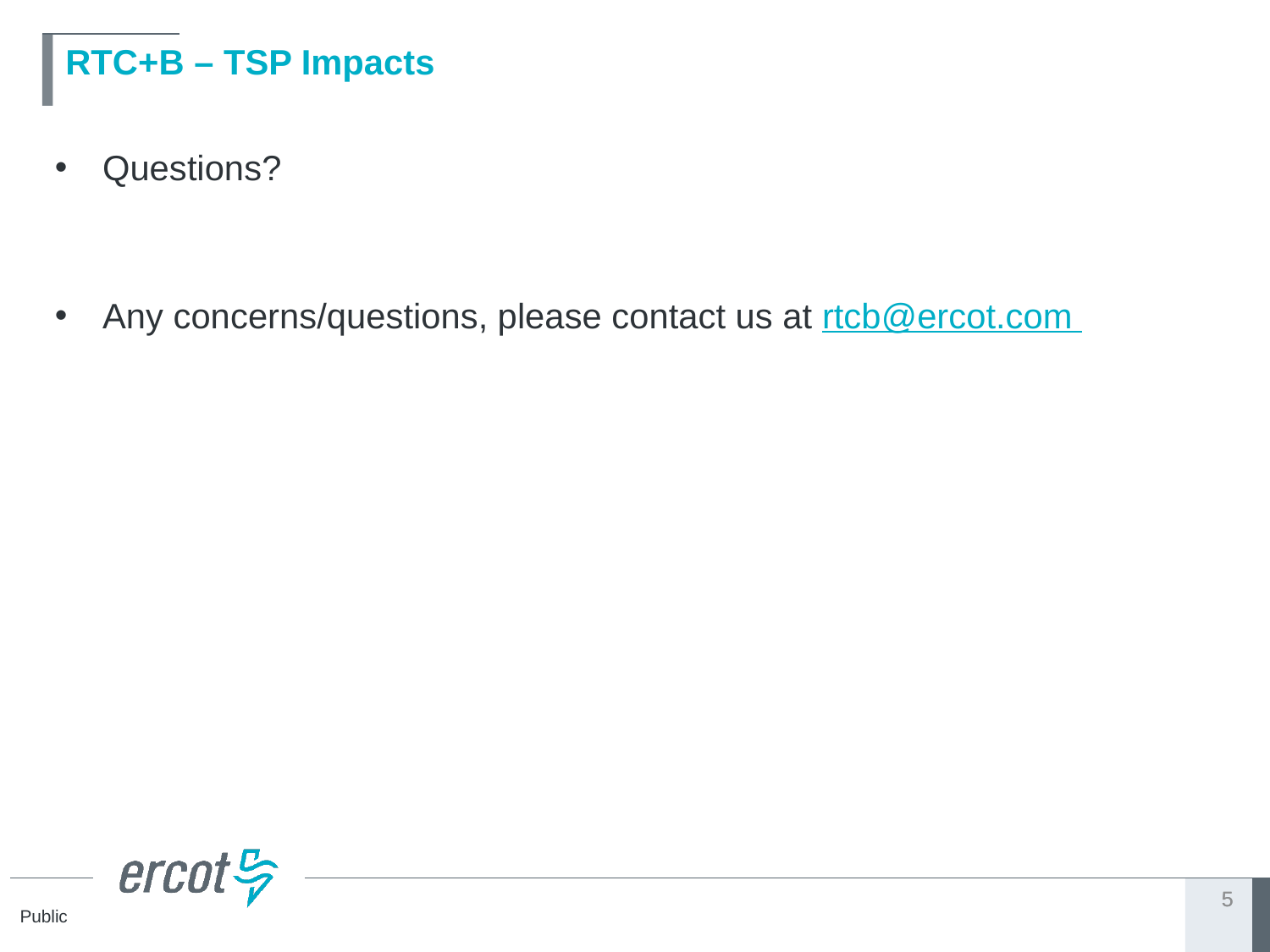

# RTC+B – TSP Impacts
Questions?

Any concerns/questions, please contact us at rtcb@ercot.com

5